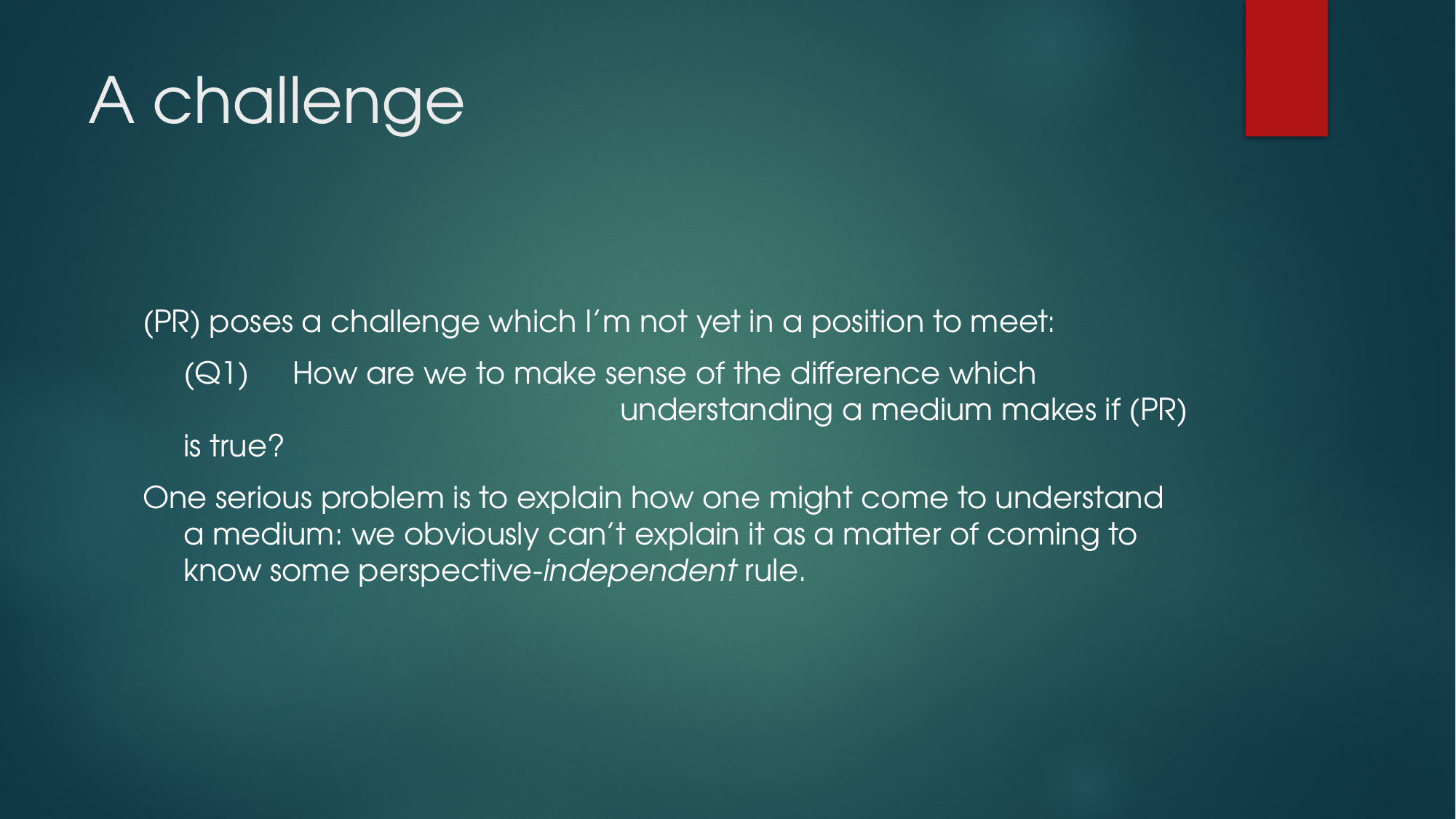

# A challenge

(PR) poses a challenge which I’m not yet in a position to meet:
	(Q1)	How are we to make sense of the difference which 						understanding a medium makes if (PR) is true?
One serious problem is to explain how one might come to understand a medium: we obviously can’t explain it as a matter of coming to know some perspective-independent rule.